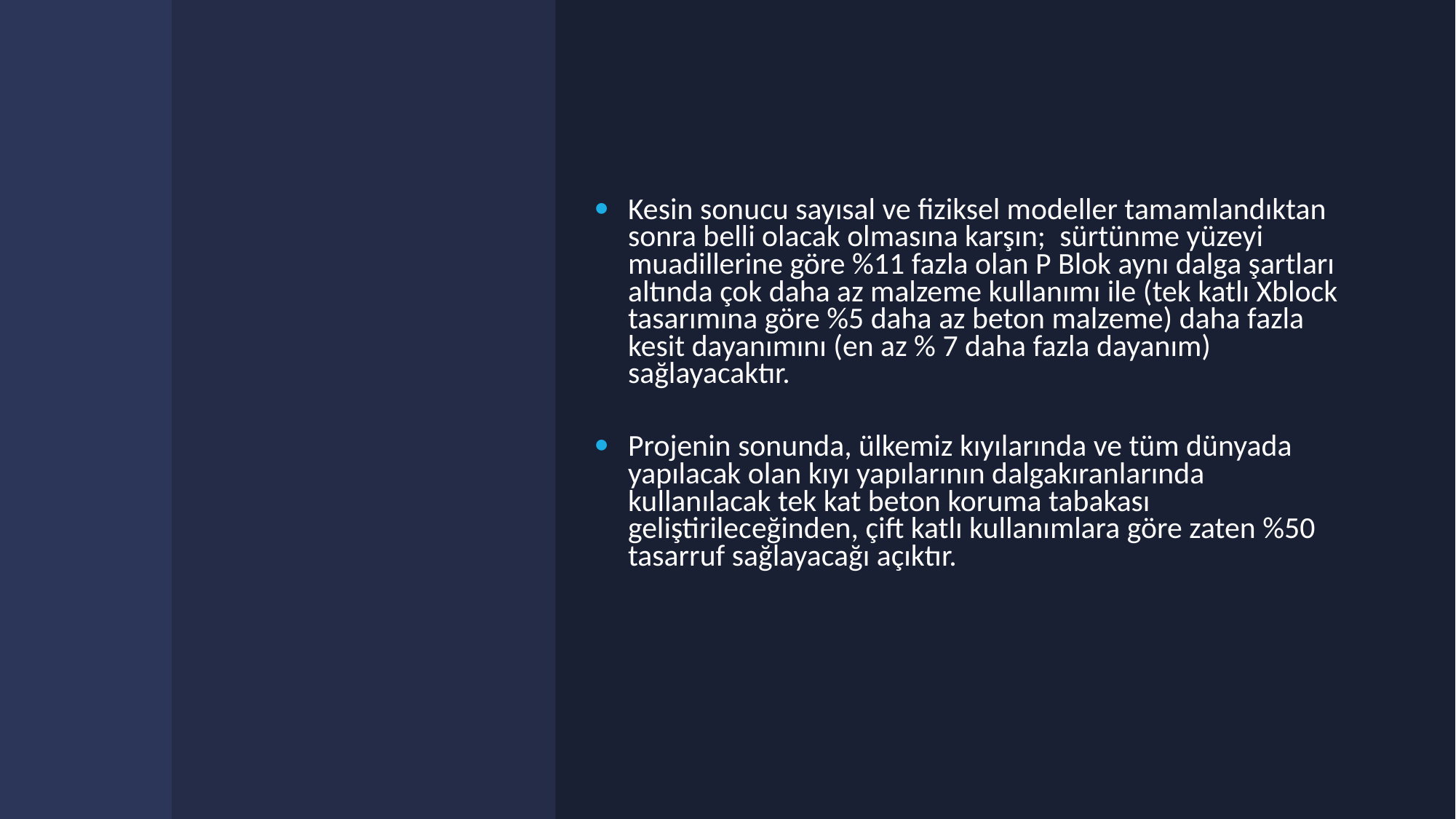

Kesin sonucu sayısal ve fiziksel modeller tamamlandıktan sonra belli olacak olmasına karşın;  sürtünme yüzeyi muadillerine göre %11 fazla olan P Blok aynı dalga şartları altında çok daha az malzeme kullanımı ile (tek katlı Xblock tasarımına göre %5 daha az beton malzeme) daha fazla kesit dayanımını (en az % 7 daha fazla dayanım) sağlayacaktır.

Projenin sonunda, ülkemiz kıyılarında ve tüm dünyada yapılacak olan kıyı yapılarının dalgakıranlarında kullanılacak tek kat beton koruma tabakası geliştirileceğinden, çift katlı kullanımlara göre zaten %50 tasarruf sağlayacağı açıktır.